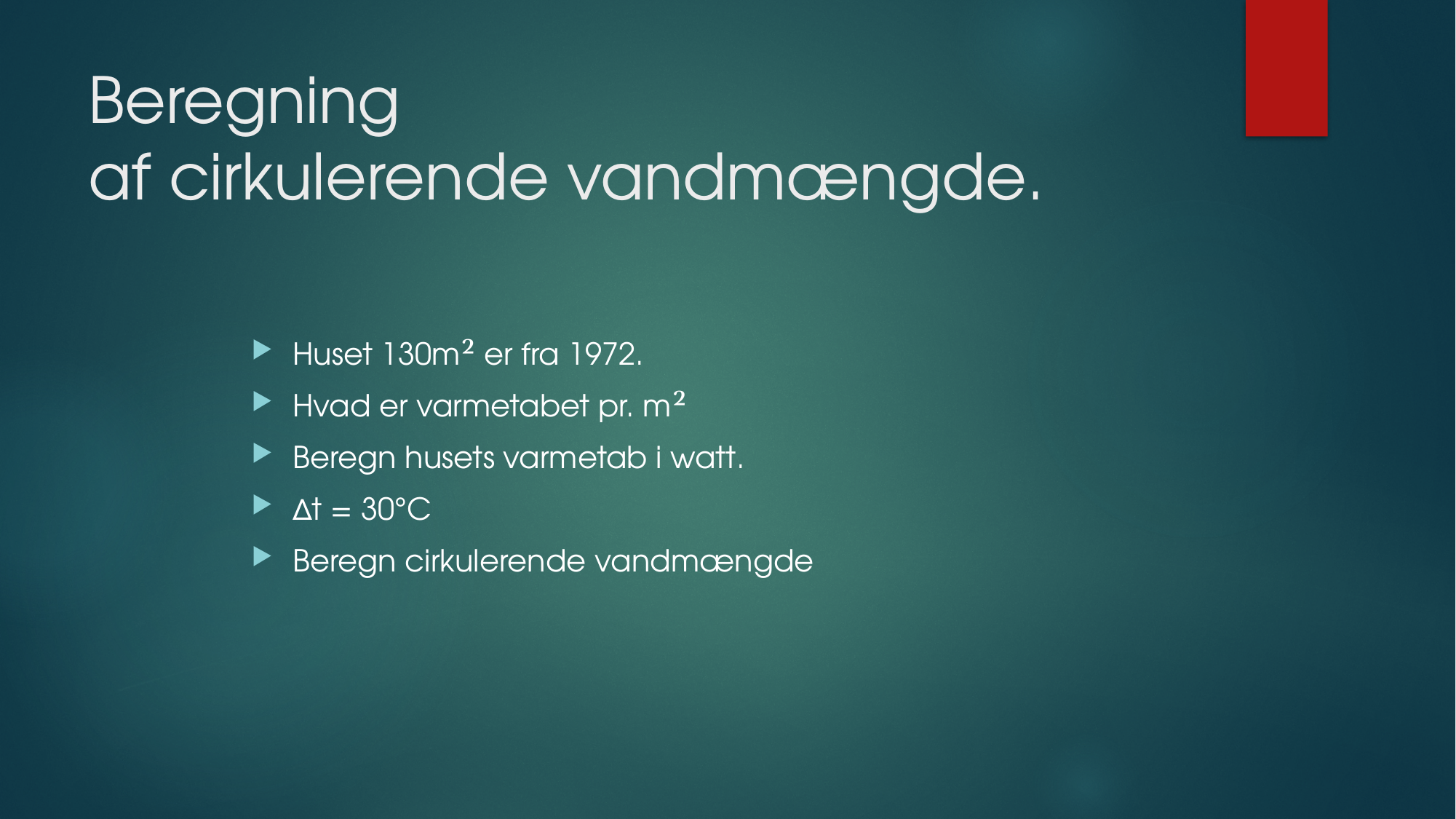

# Beregning af cirkulerende vandmængde.
Huset 130m² er fra 1972.
Hvad er varmetabet pr. m²
Beregn husets varmetab i watt.
Δt = 30°C
Beregn cirkulerende vandmængde